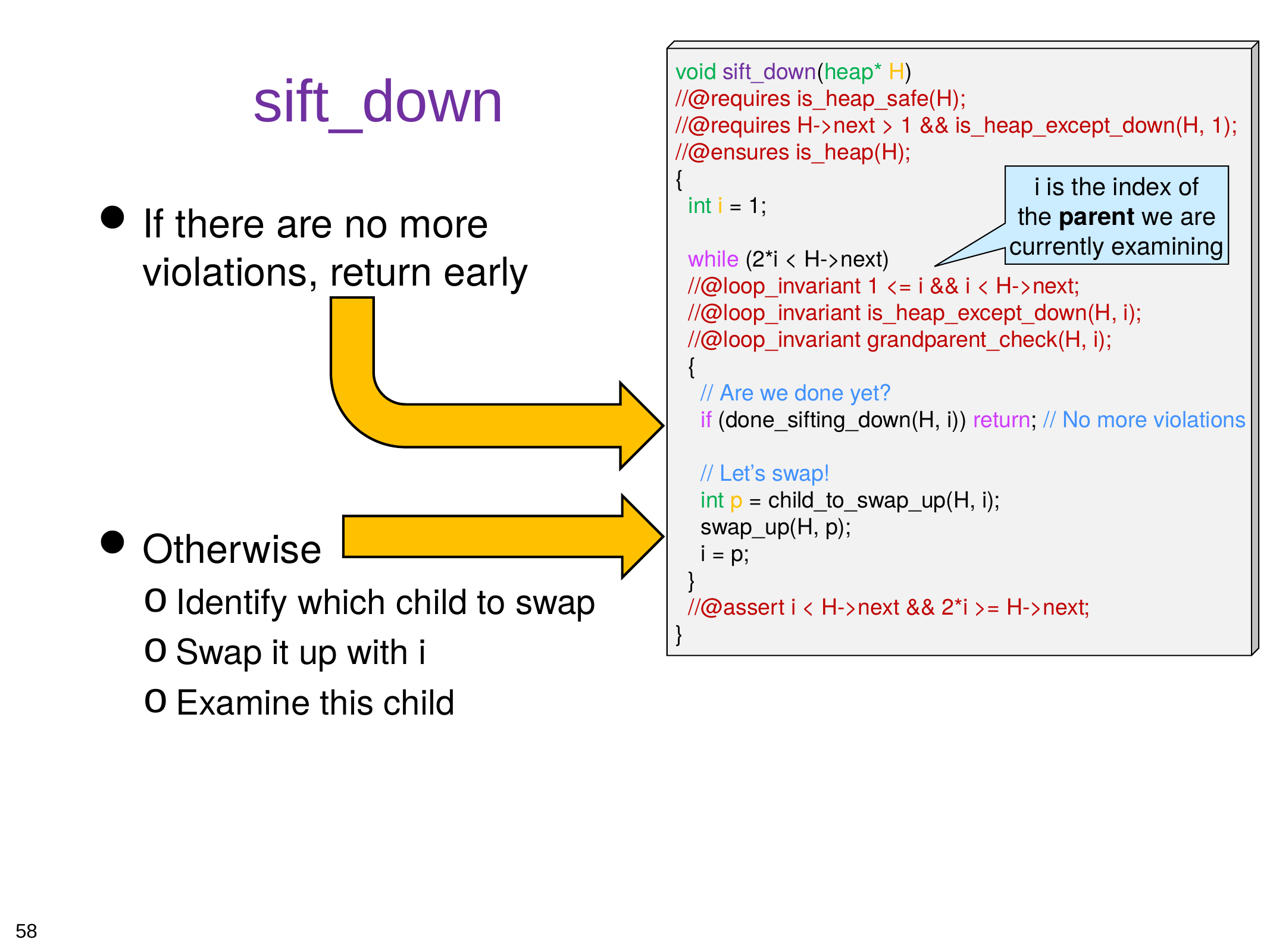

# sift_down
void sift_down(heap* H)
//@requires is_heap_safe(H);
//@requires H->next > 1 && is_heap_except_down(H, 1);
//@ensures is_heap(H);
{
  int i = 1;

  while (2*i < H->next)
  //@loop_invariant 1 <= i && i < H->next;
  //@loop_invariant is_heap_except_down(H, i);
  //@loop_invariant grandparent_check(H, i);
  {
    // Are we done yet?
    if (done_sifting_down(H, i)) return; // No more violations

    // Let’s swap!
    int p = child_to_swap_up(H, i);
    swap_up(H, p);
    i = p;
  }
  //@assert i < H->next && 2*i >= H->next;
}
i is the index of
the parent we are
currently examining
If there are no more
violations, return early

Otherwise
Identify which child to swap
Swap it up with i
Examine this child

58